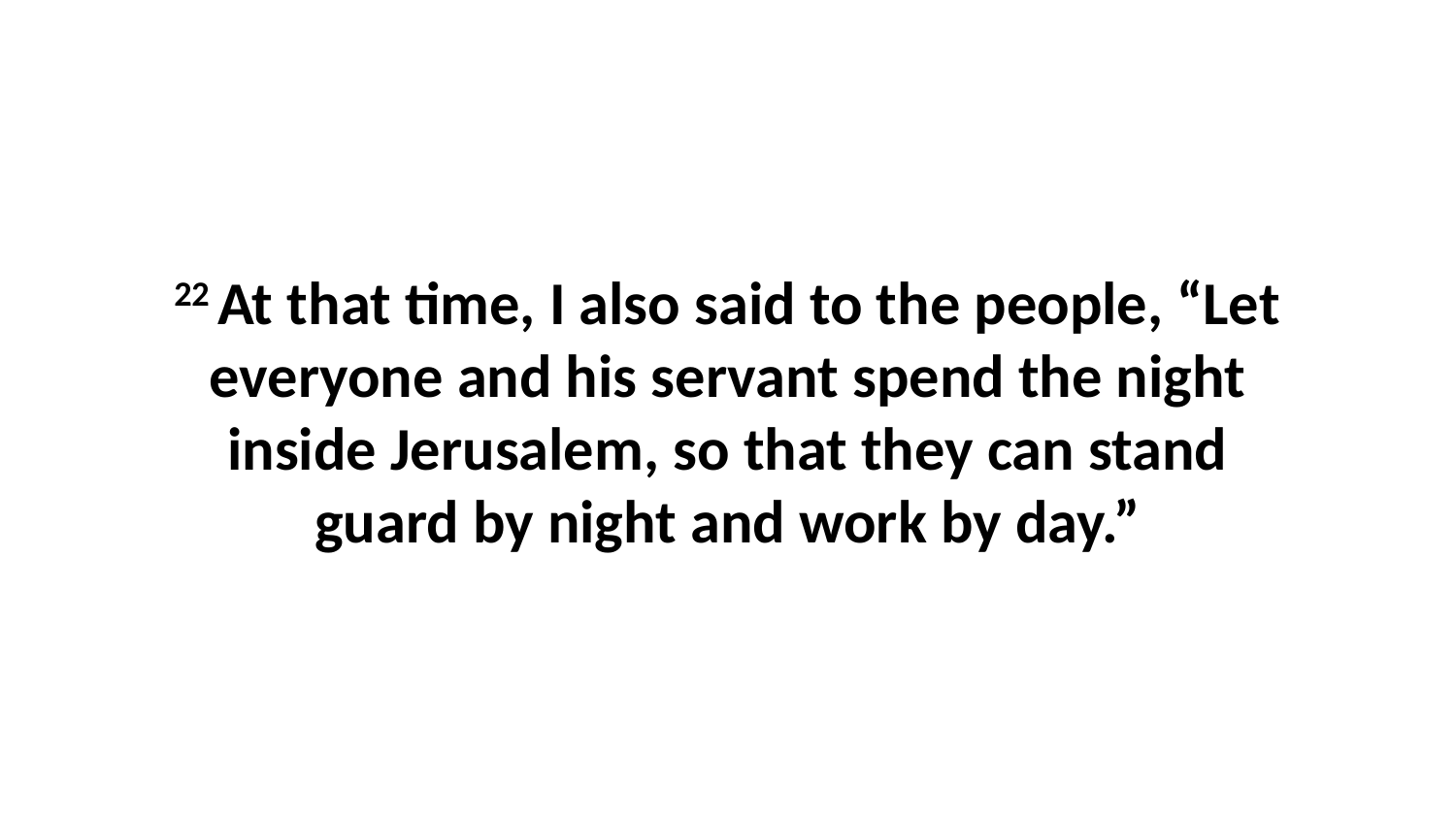

22 At that time, I also said to the people, “Let everyone and his servant spend the night inside Jerusalem, so that they can stand guard by night and work by day.”